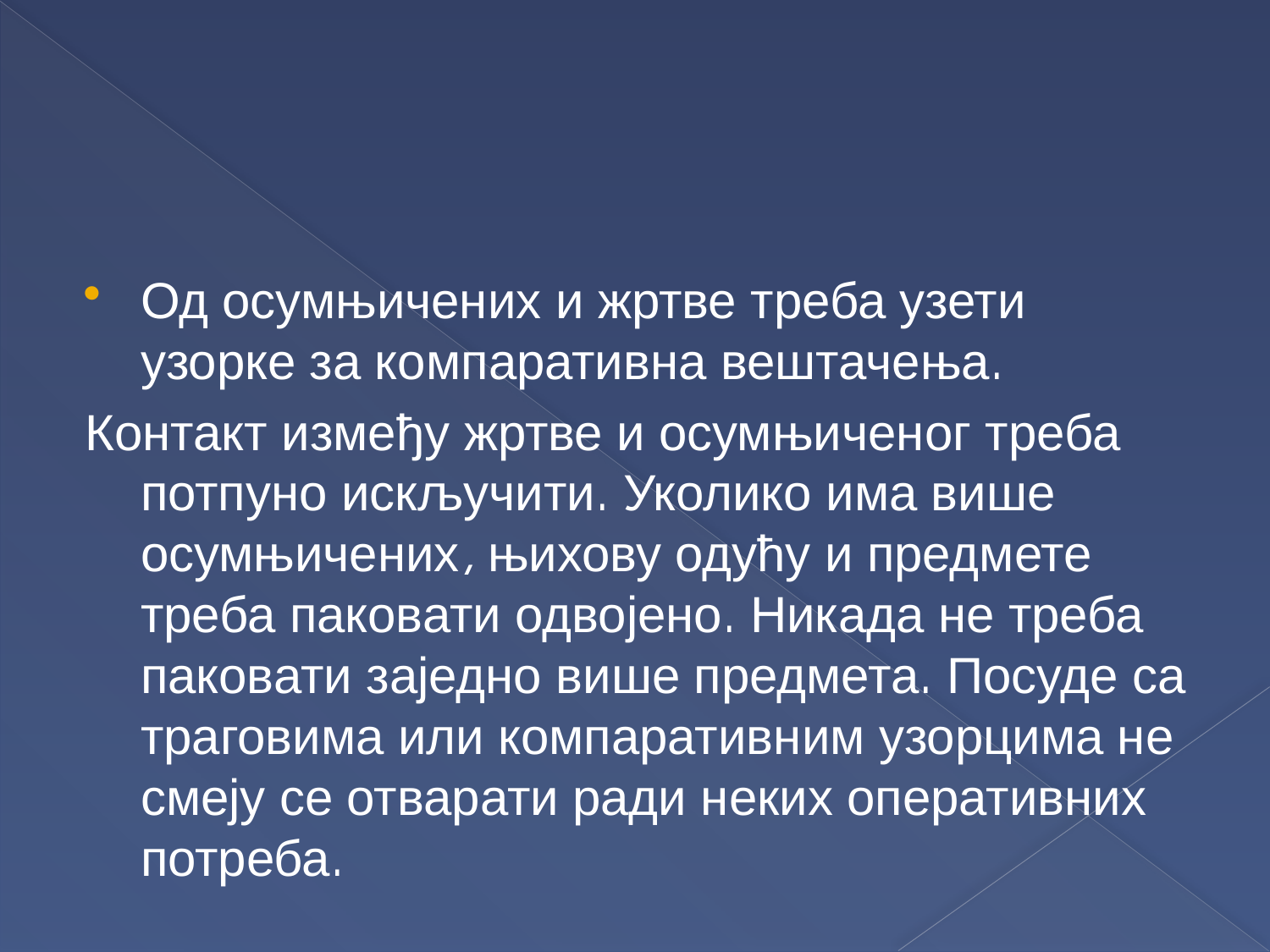

#
Од осумњичених и жртве треба узети узорке за компаративна вештачења.
Контакт између жртве и осумњиченог треба потпуно искључити. Уколико има више осумњичених, њихову одућу и предмете треба паковати одвојено. Никада не треба паковати заједно више предмета. Посуде са траговима или компаративним узорцима не смеју се отварати ради неких оперативних потреба.